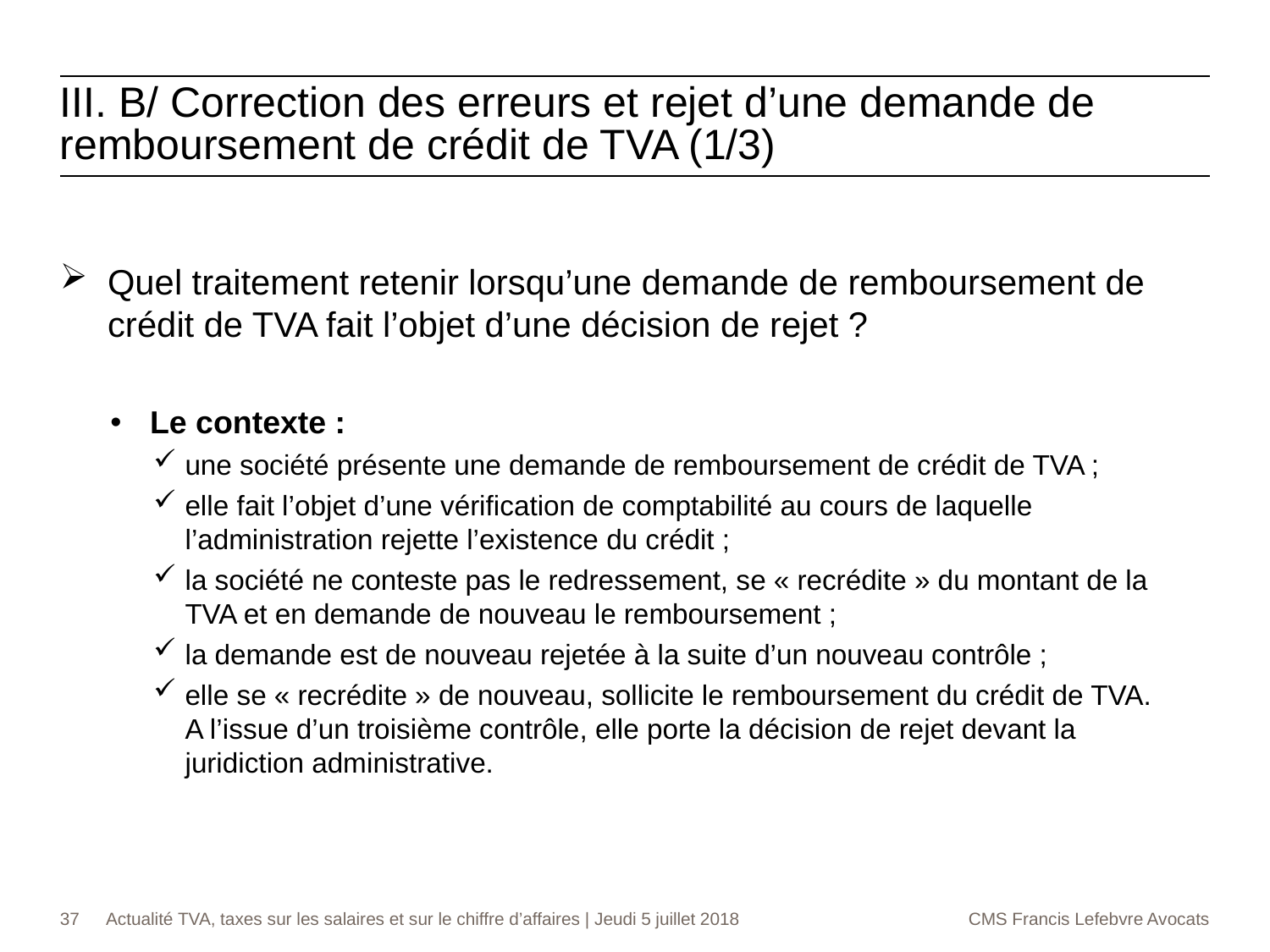

III. B/ Correction des erreurs et rejet d’une demande de remboursement de crédit de TVA (1/3)

Quel traitement retenir lorsqu’une demande de remboursement de crédit de TVA fait l’objet d’une décision de rejet ?

Le contexte :
une société présente une demande de remboursement de crédit de TVA ;
elle fait l’objet d’une vérification de comptabilité au cours de laquelle l’administration rejette l’existence du crédit ;
la société ne conteste pas le redressement, se « recrédite » du montant de la TVA et en demande de nouveau le remboursement ;
la demande est de nouveau rejetée à la suite d’un nouveau contrôle ;
elle se « recrédite » de nouveau, sollicite le remboursement du crédit de TVA.
A l’issue d’un troisième contrôle, elle porte la décision de rejet devant la juridiction administrative.

37